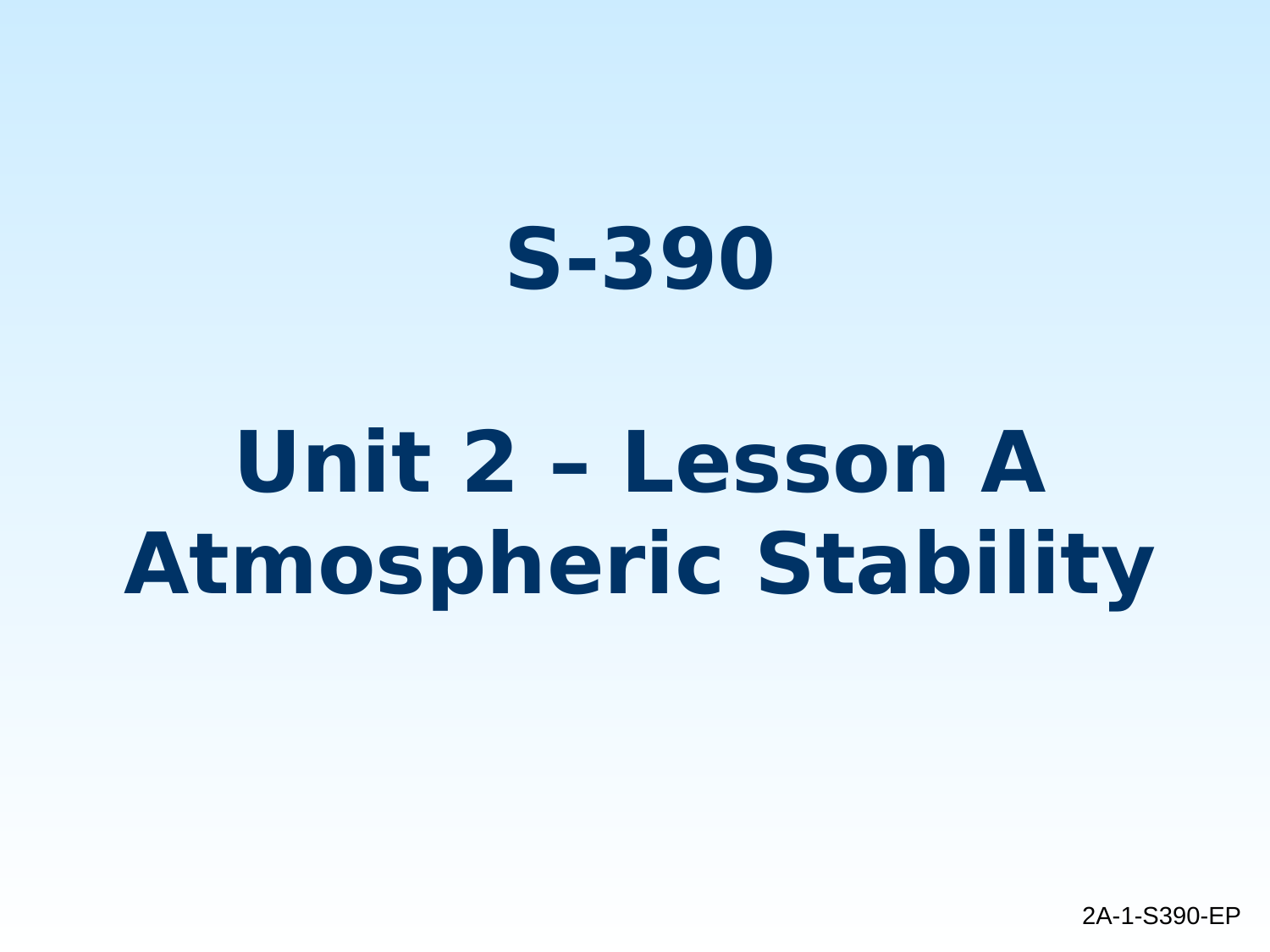

# S-390 Unit 2 – Lesson A Atmospheric Stability